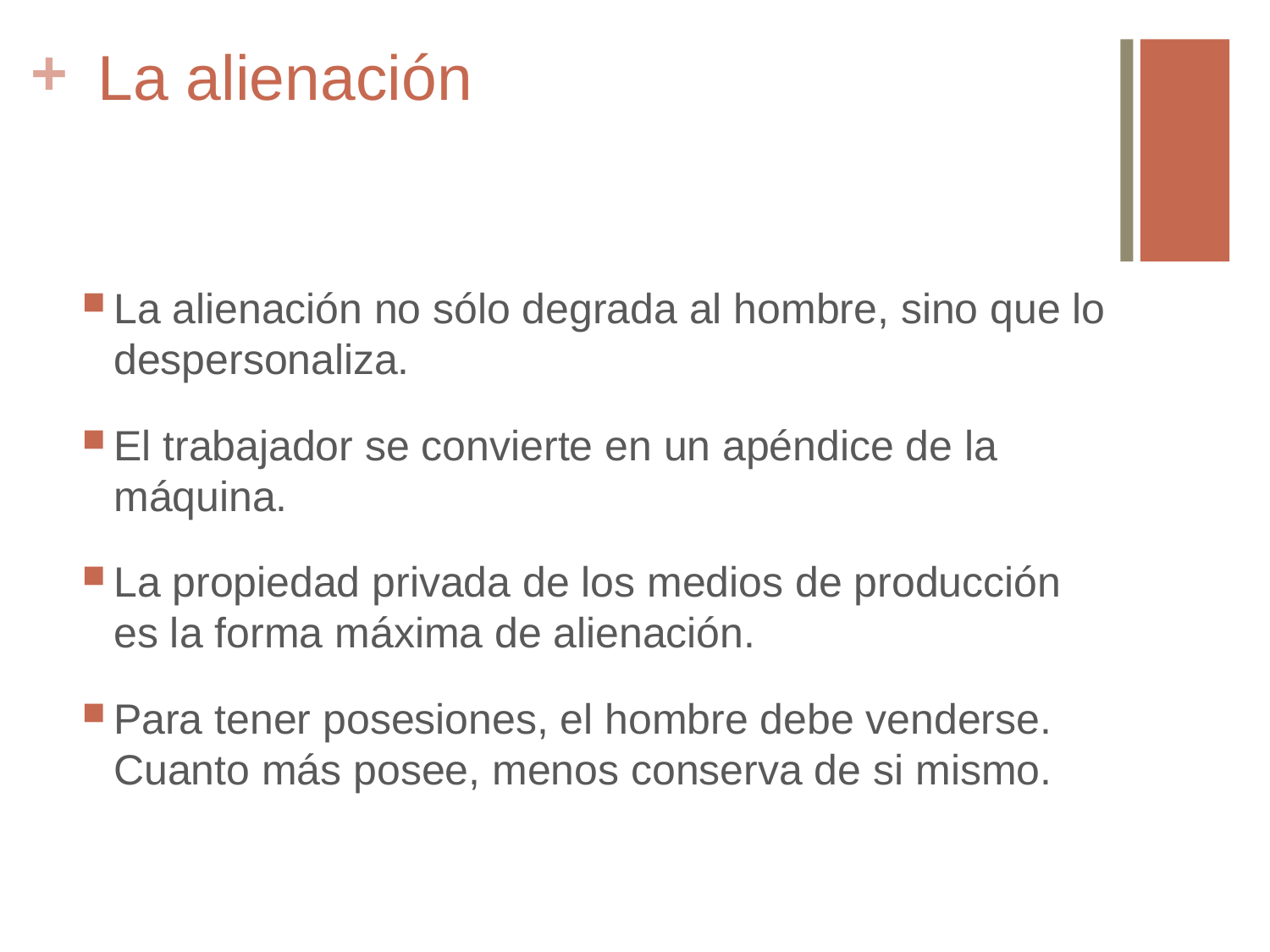

# La alienación
La alienación no sólo degrada al hombre, sino que lo despersonaliza.
El trabajador se convierte en un apéndice de la máquina.
La propiedad privada de los medios de producción es la forma máxima de alienación.
Para tener posesiones, el hombre debe venderse. Cuanto más posee, menos conserva de si mismo.